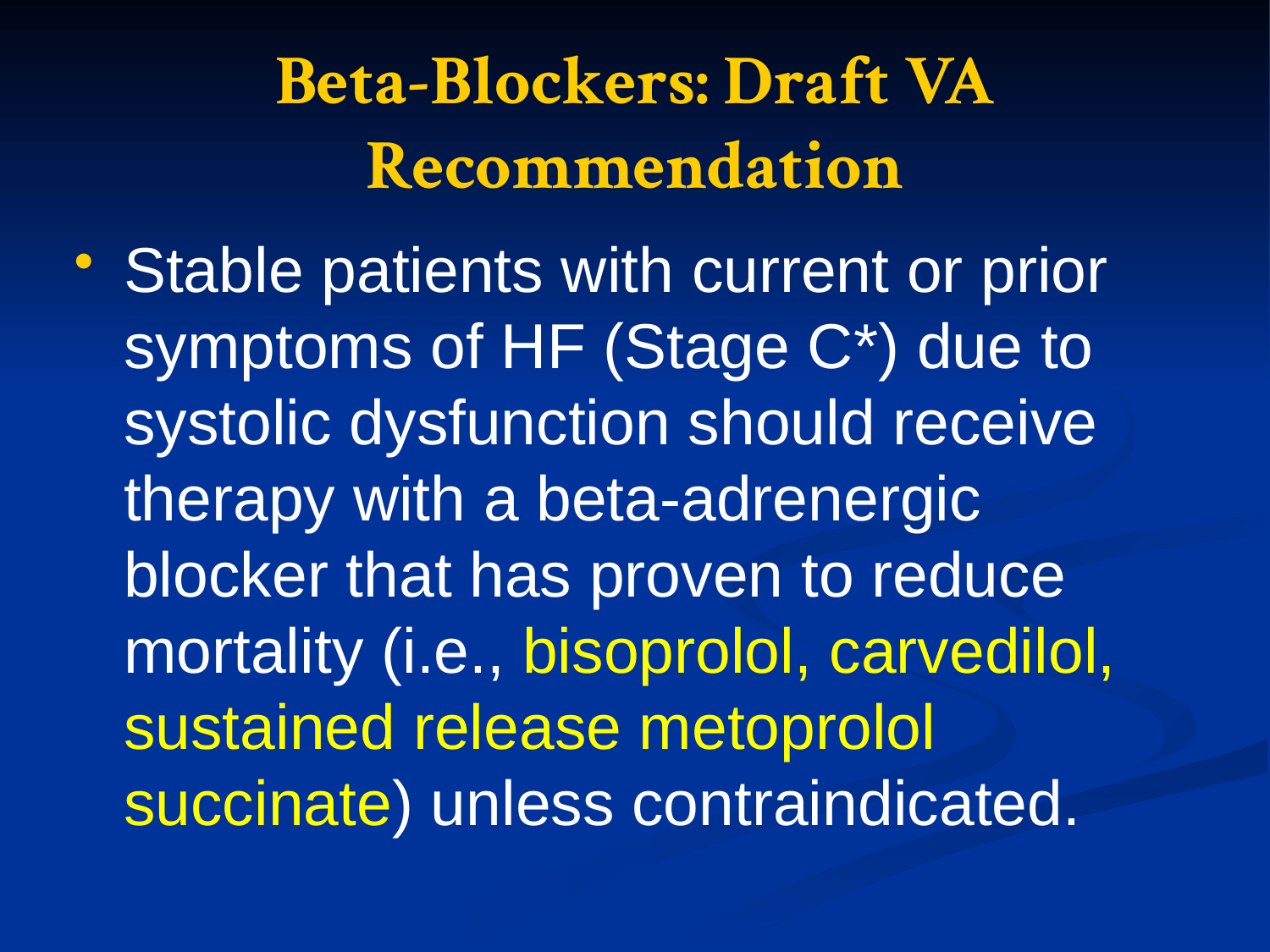

# Beta-Blockers: Draft VA Recommendation
Stable patients with current or prior symptoms of HF (Stage C*) due to systolic dysfunction should receive therapy with a beta-adrenergic blocker that has proven to reduce mortality (i.e., bisoprolol, carvedilol, sustained release metoprolol succinate) unless contraindicated.